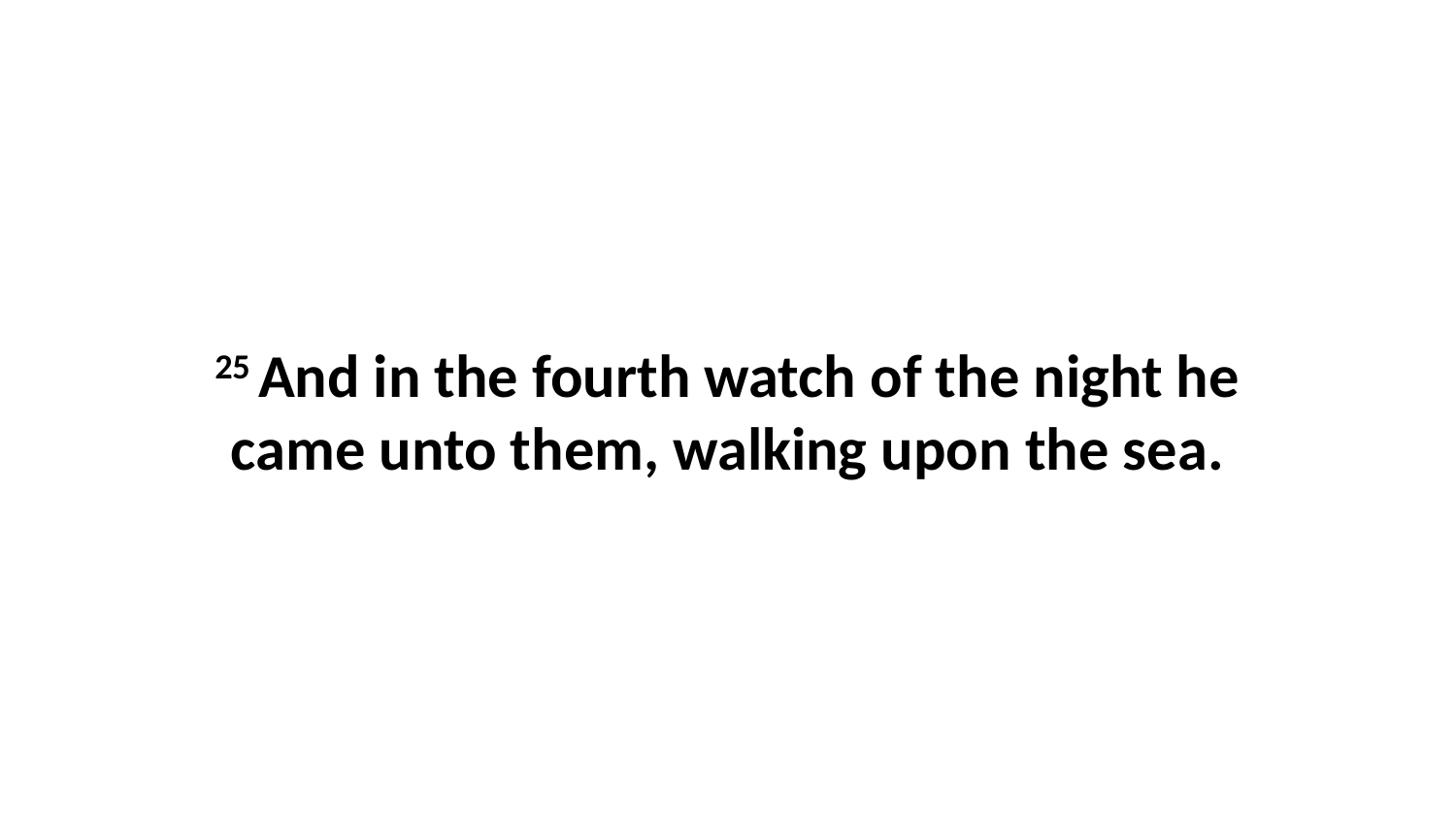

25 And in the fourth watch of the night he came unto them, walking upon the sea.